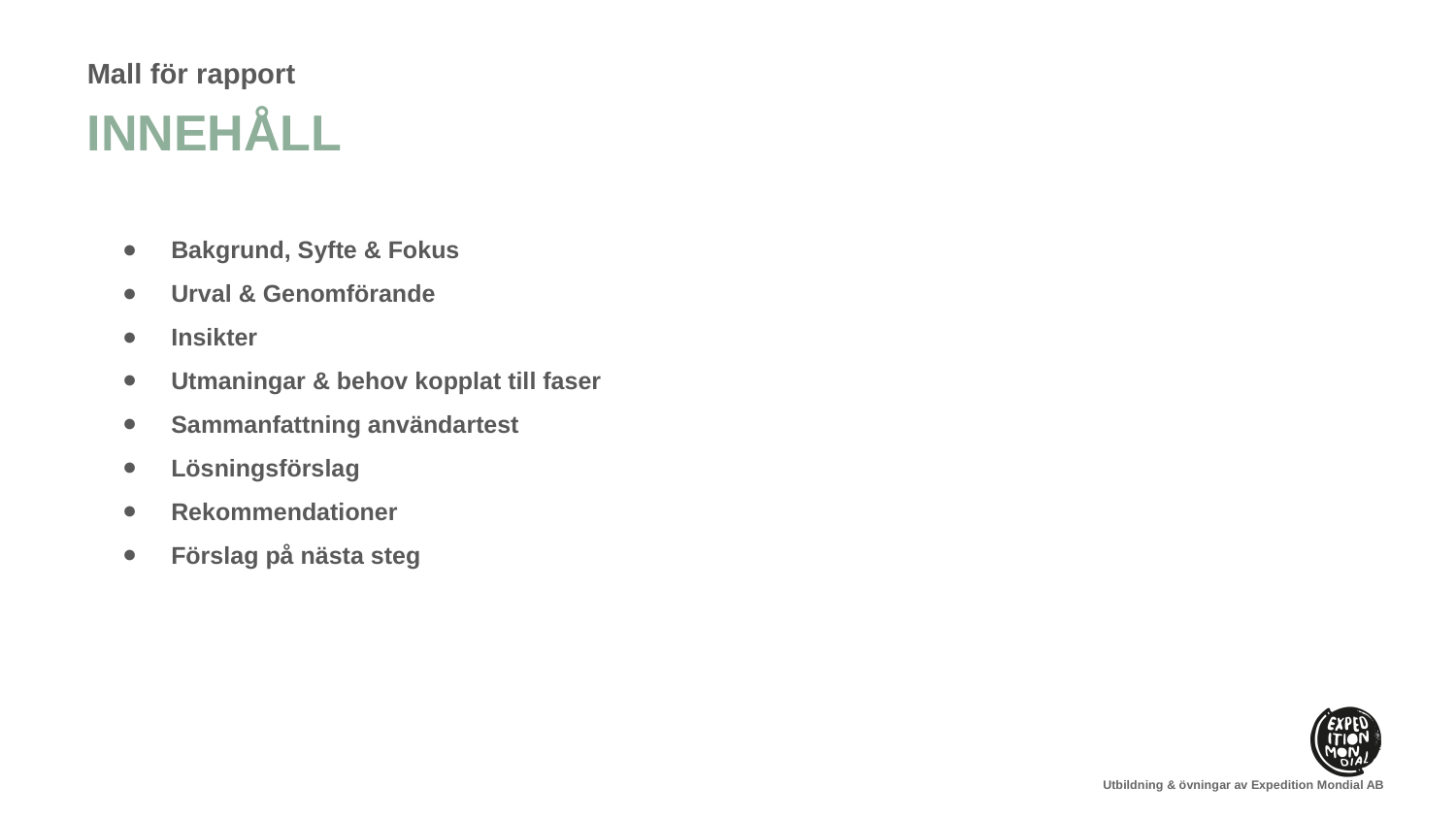

Mall för rapport
# INNEHÅLL
Bakgrund, Syfte & Fokus
Urval & Genomförande
Insikter
Utmaningar & behov kopplat till faser
Sammanfattning användartest
Lösningsförslag
Rekommendationer
Förslag på nästa steg